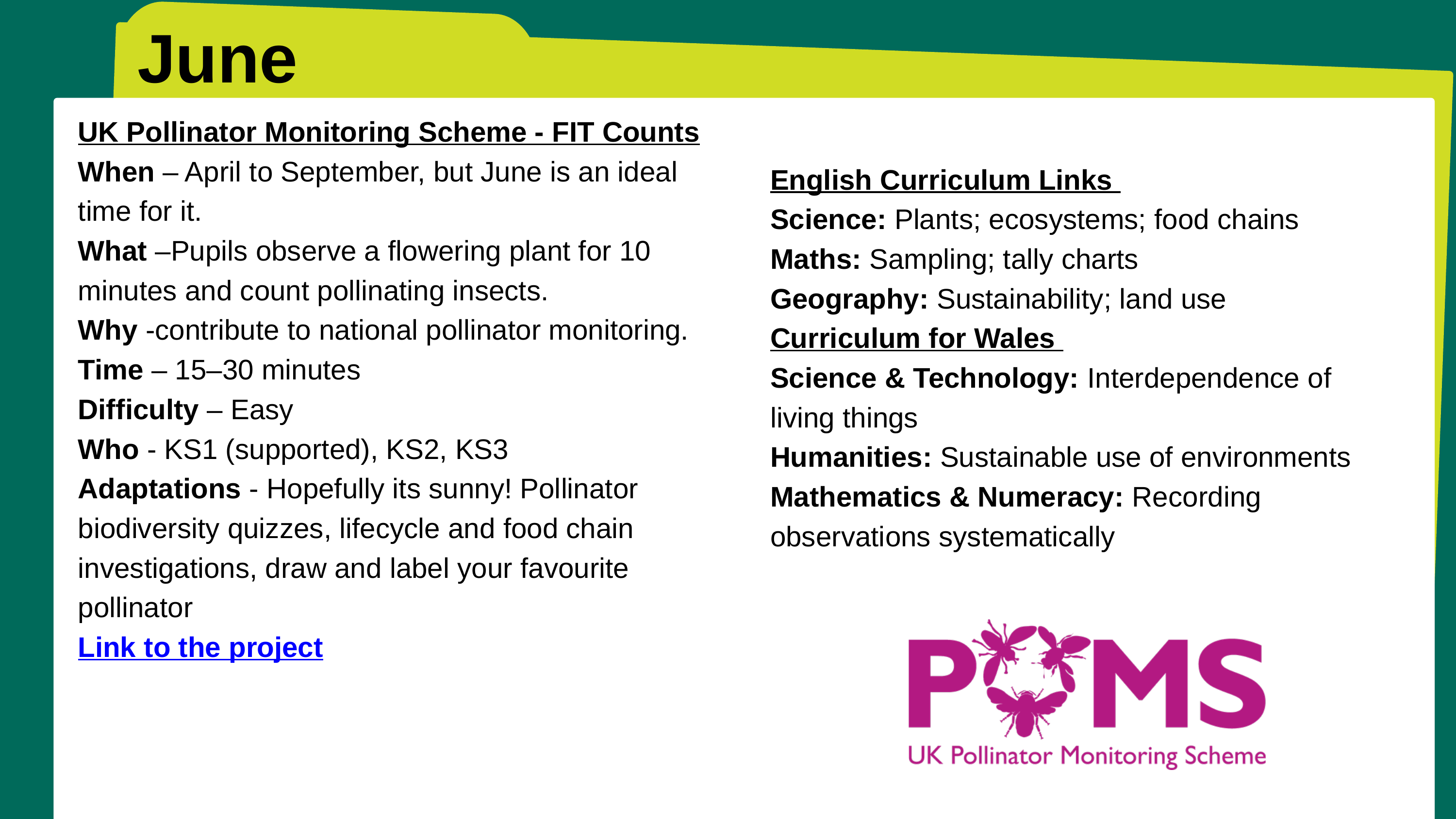

June

UK Pollinator Monitoring Scheme - FIT Counts
When – April to September, but June is an ideal time for it.
What –Pupils observe a flowering plant for 10 minutes and count pollinating insects.
Why -contribute to national pollinator monitoring.
Time – 15–30 minutes
Difficulty – Easy
Who - KS1 (supported), KS2, KS3
Adaptations - Hopefully its sunny! Pollinator biodiversity quizzes, lifecycle and food chain investigations, draw and label your favourite pollinator
Link to the project

English Curriculum Links
Science: Plants; ecosystems; food chains
Maths: Sampling; tally charts
Geography: Sustainability; land use
Curriculum for Wales
Science & Technology: Interdependence of living things
Humanities: Sustainable use of environments
Mathematics & Numeracy: Recording observations systematically